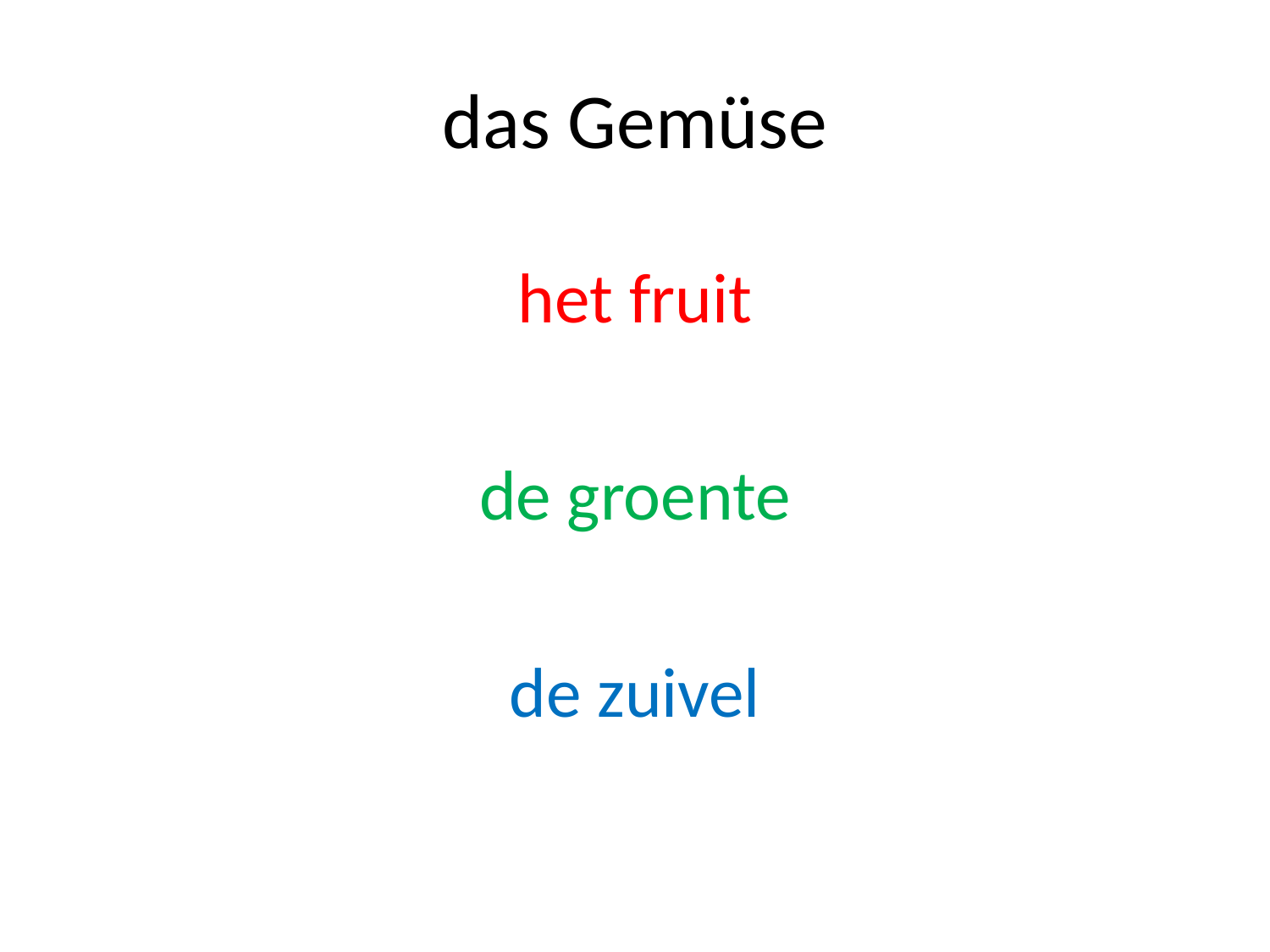

# das Gemüse
het fruit

de groente

de zuivel